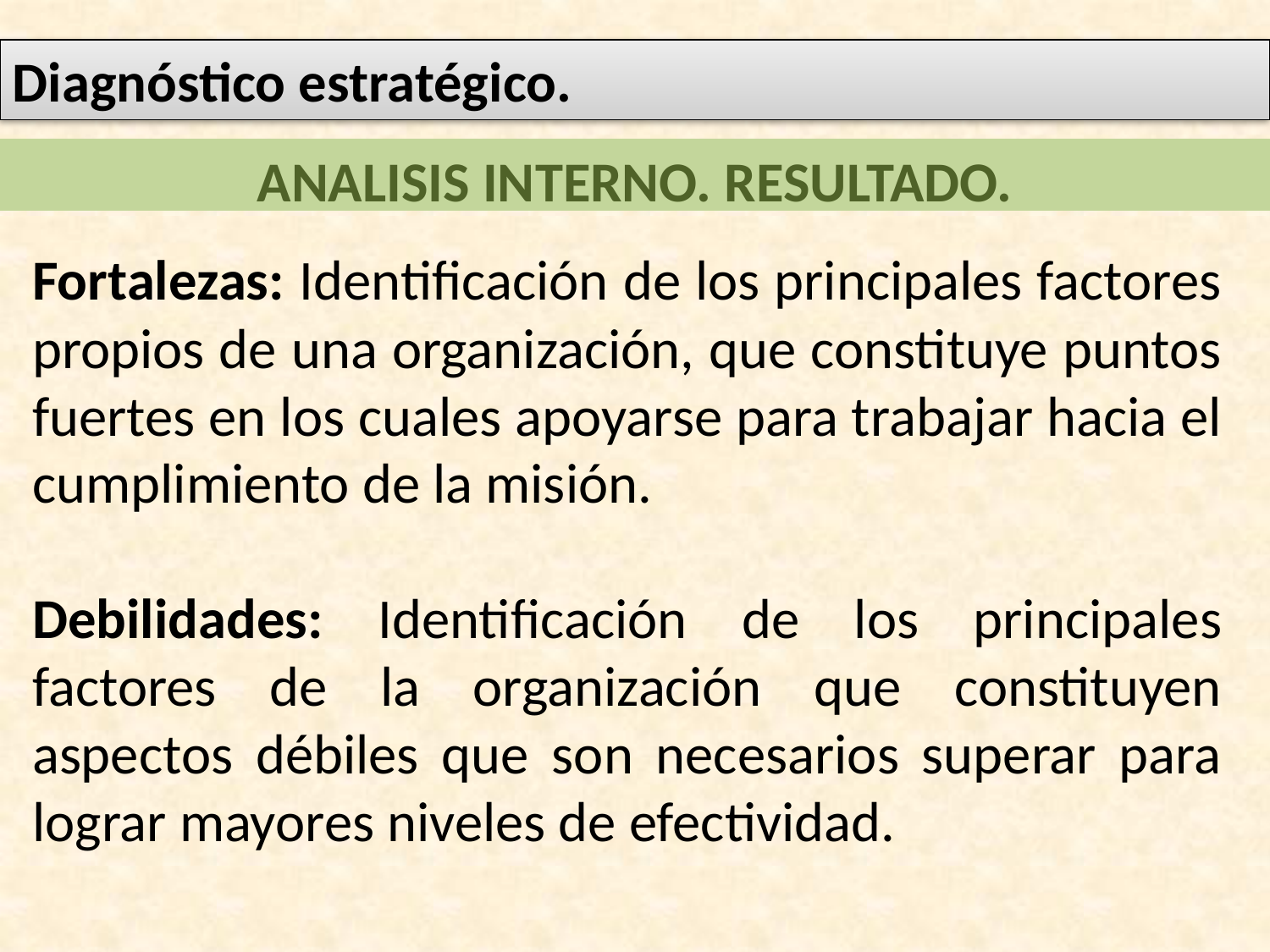

Diagnóstico estratégico.
ANALISIS INTERNO. RESULTADO.
Fortalezas: Identificación de los principales factores propios de una organización, que constituye puntos fuertes en los cuales apoyarse para trabajar hacia el cumplimiento de la misión.

Debilidades: Identificación de los principales factores de la organización que constituyen aspectos débiles que son necesarios superar para lograr mayores niveles de efectividad.